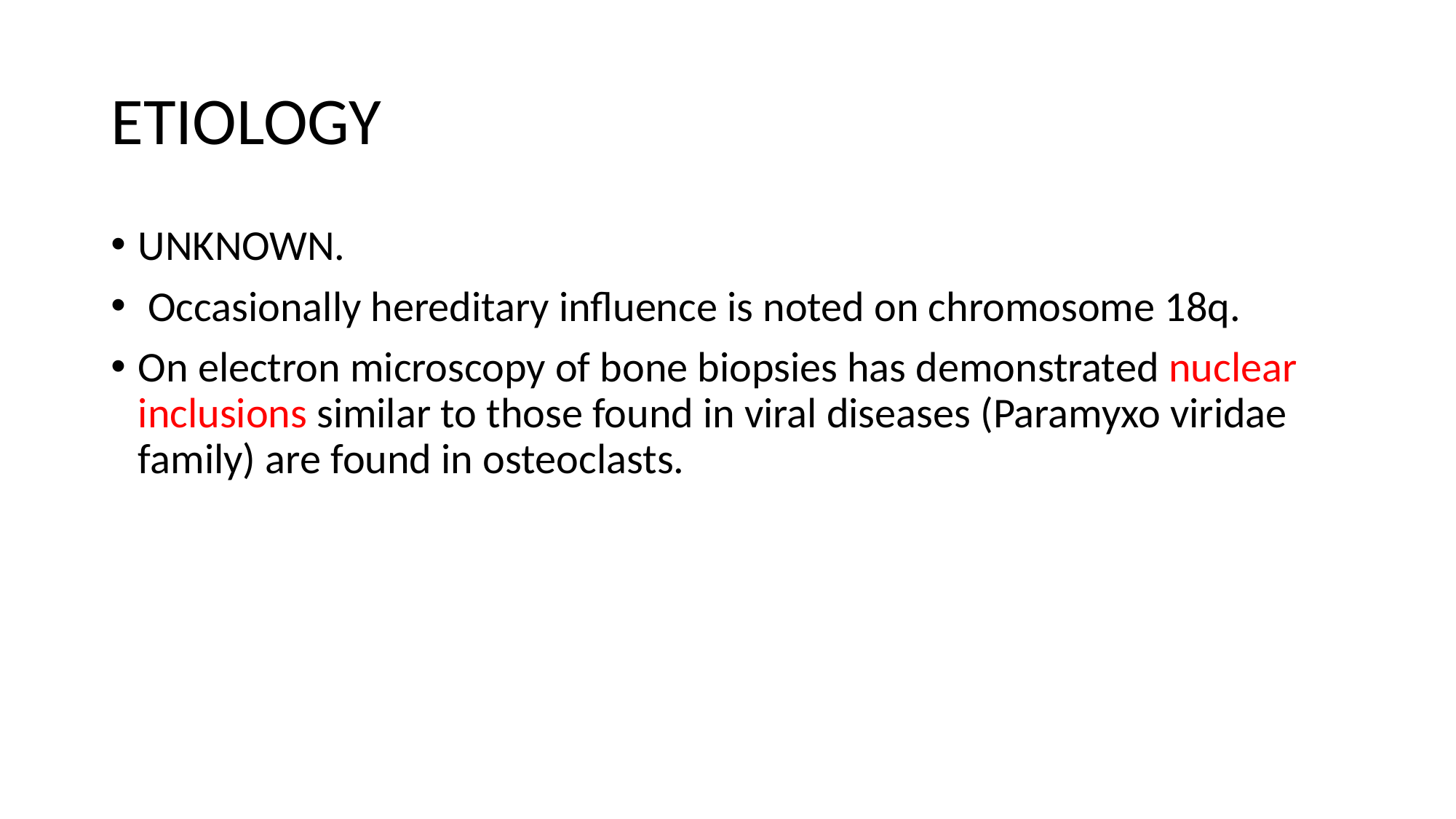

# ETIOLOGY
UNKNOWN.
 Occasionally hereditary influence is noted on chromosome 18q.
On electron microscopy of bone biopsies has demonstrated nuclear inclusions similar to those found in viral diseases (Paramyxo viridae family) are found in osteoclasts.